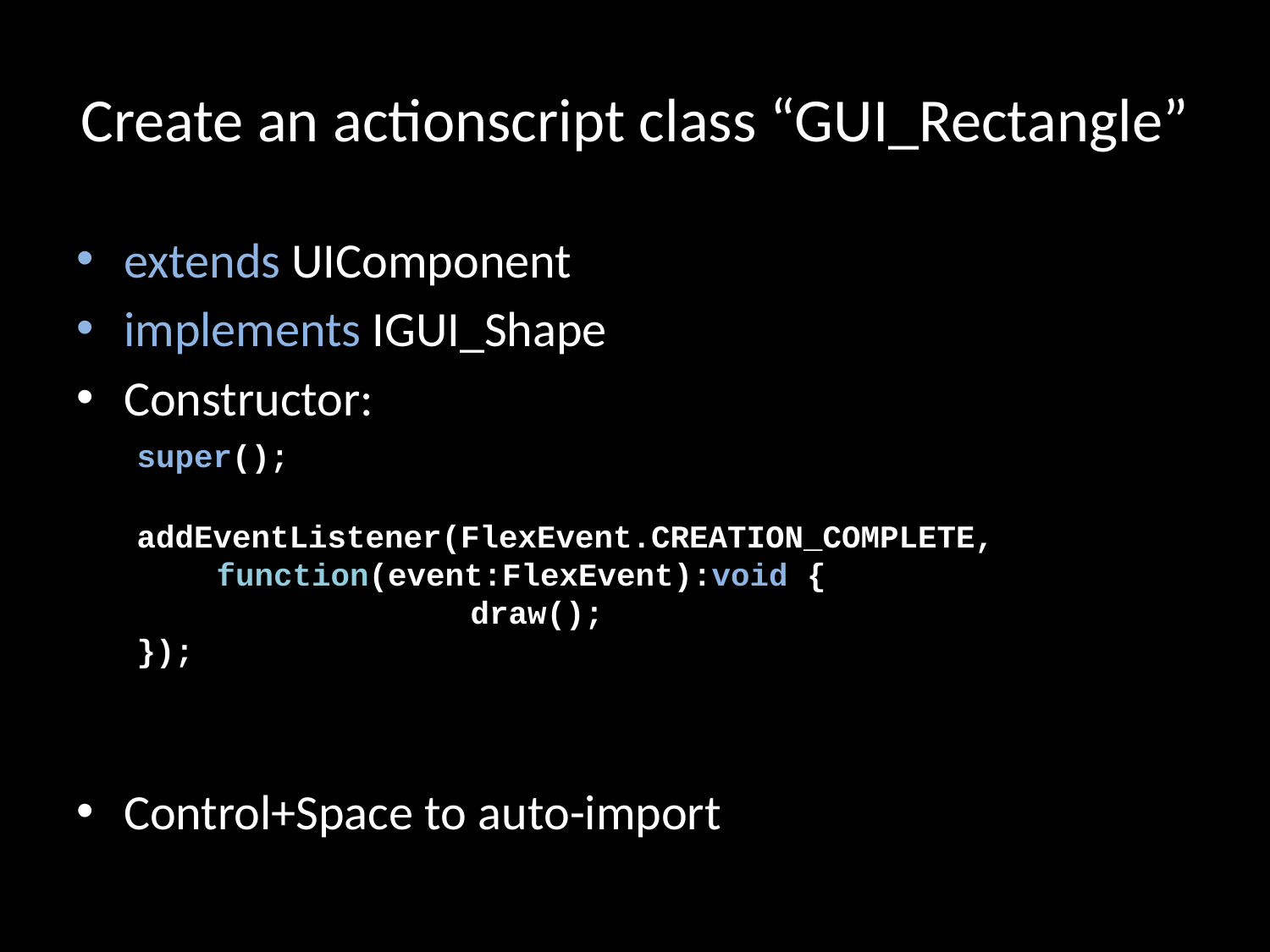

# Create an actionscript class “GUI_Rectangle”
extends UIComponent
implements IGUI_Shape
Constructor:

Control+Space to auto-import

super();
addEventListener(FlexEvent.CREATION_COMPLETE, function(event:FlexEvent):void {
		draw();
});